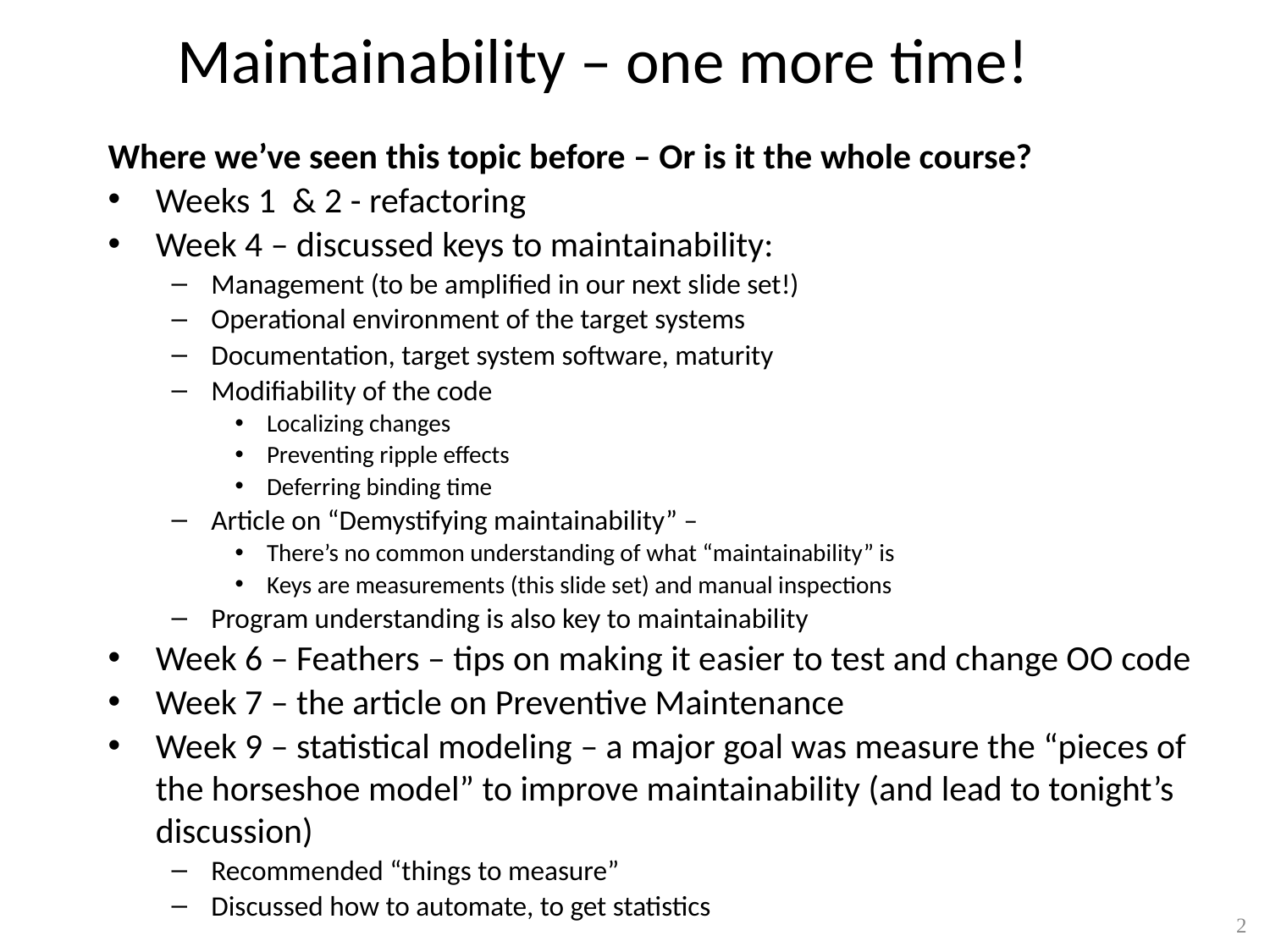

# Maintainability – one more time!
Where we’ve seen this topic before – Or is it the whole course?
Weeks 1  & 2 - refactoring
Week 4 – discussed keys to maintainability:
Management (to be amplified in our next slide set!)
Operational environment of the target systems
Documentation, target system software, maturity
Modifiability of the code
Localizing changes
Preventing ripple effects
Deferring binding time
Article on “Demystifying maintainability” –
There’s no common understanding of what “maintainability” is
Keys are measurements (this slide set) and manual inspections
Program understanding is also key to maintainability
Week 6 – Feathers – tips on making it easier to test and change OO code
Week 7 – the article on Preventive Maintenance
Week 9 – statistical modeling – a major goal was measure the “pieces of the horseshoe model” to improve maintainability (and lead to tonight’s discussion)
Recommended “things to measure”
Discussed how to automate, to get statistics